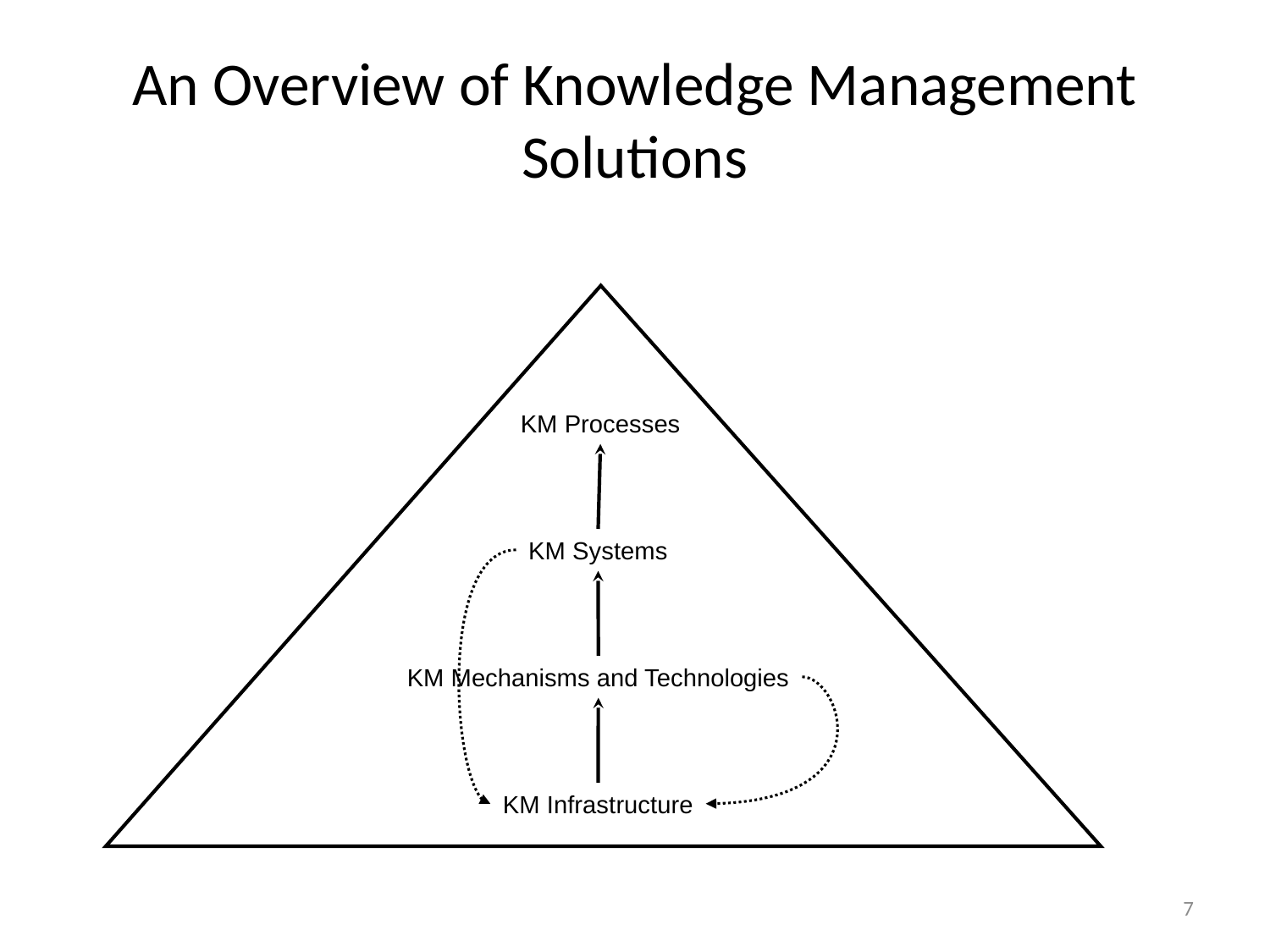

# An Overview of Knowledge Management Solutions

KM Processes
KM Systems
KM Mechanisms and Technologies
KM Infrastructure
7